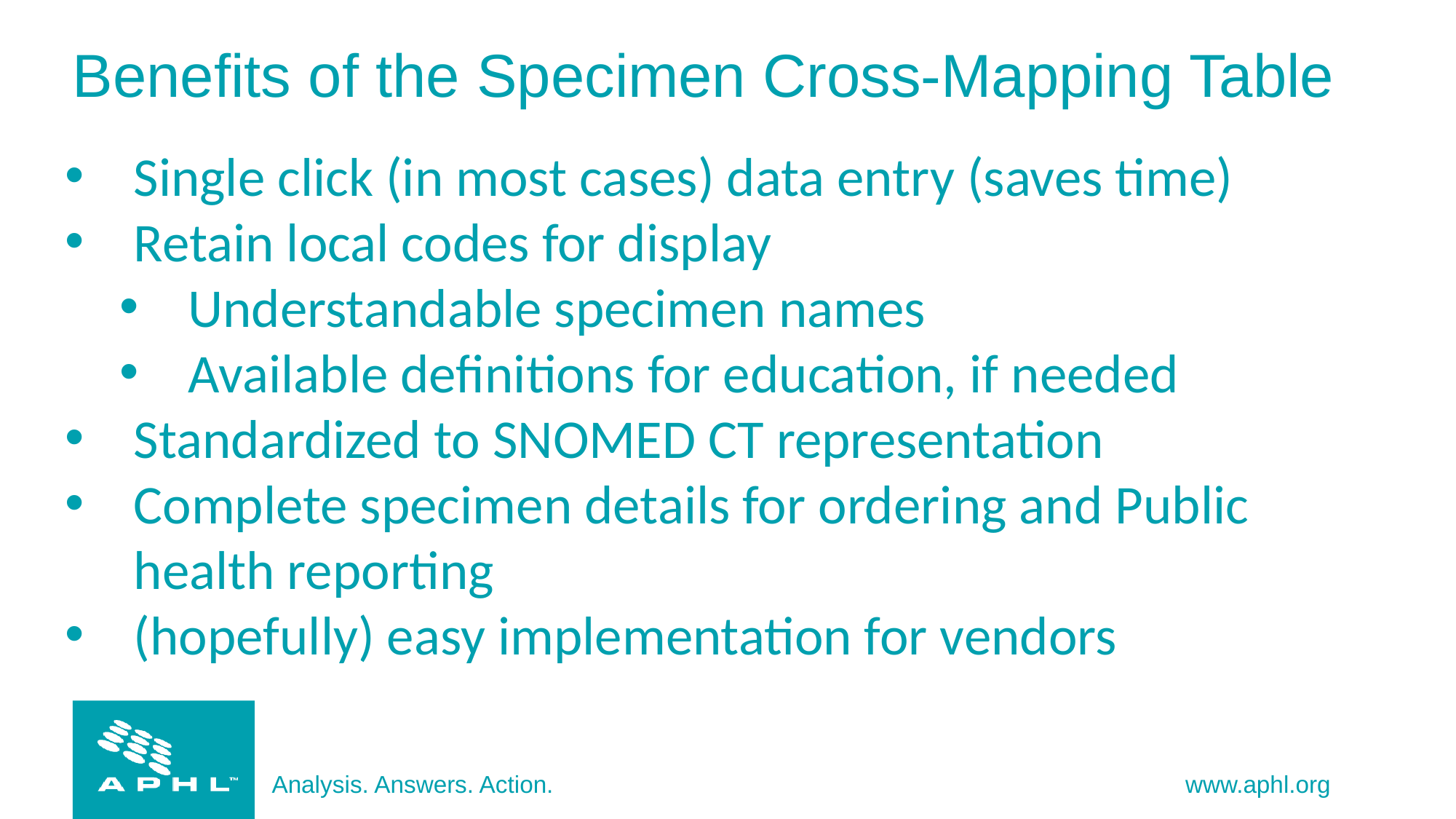

# Benefits of the Specimen Cross-Mapping Table
Single click (in most cases) data entry (saves time)
Retain local codes for display
Understandable specimen names
Available definitions for education, if needed
Standardized to SNOMED CT representation
Complete specimen details for ordering and Public health reporting
(hopefully) easy implementation for vendors